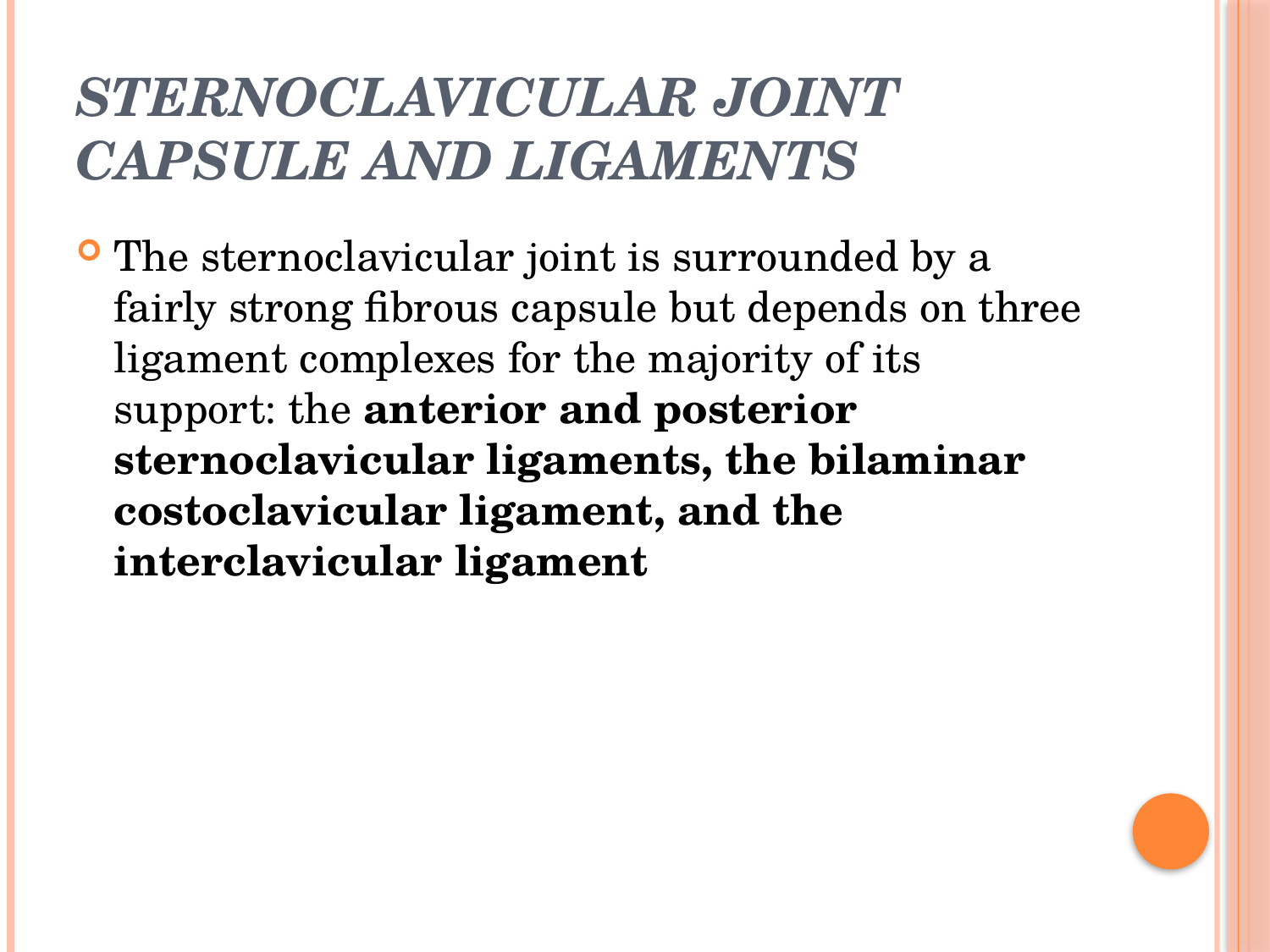

# Sternoclavicular Joint Capsule and Ligaments
The sternoclavicular joint is surrounded by a fairly strong fibrous capsule but depends on three ligament complexes for the majority of its support: the anterior and posterior sternoclavicular ligaments, the bilaminar costoclavicular ligament, and the interclavicular ligament